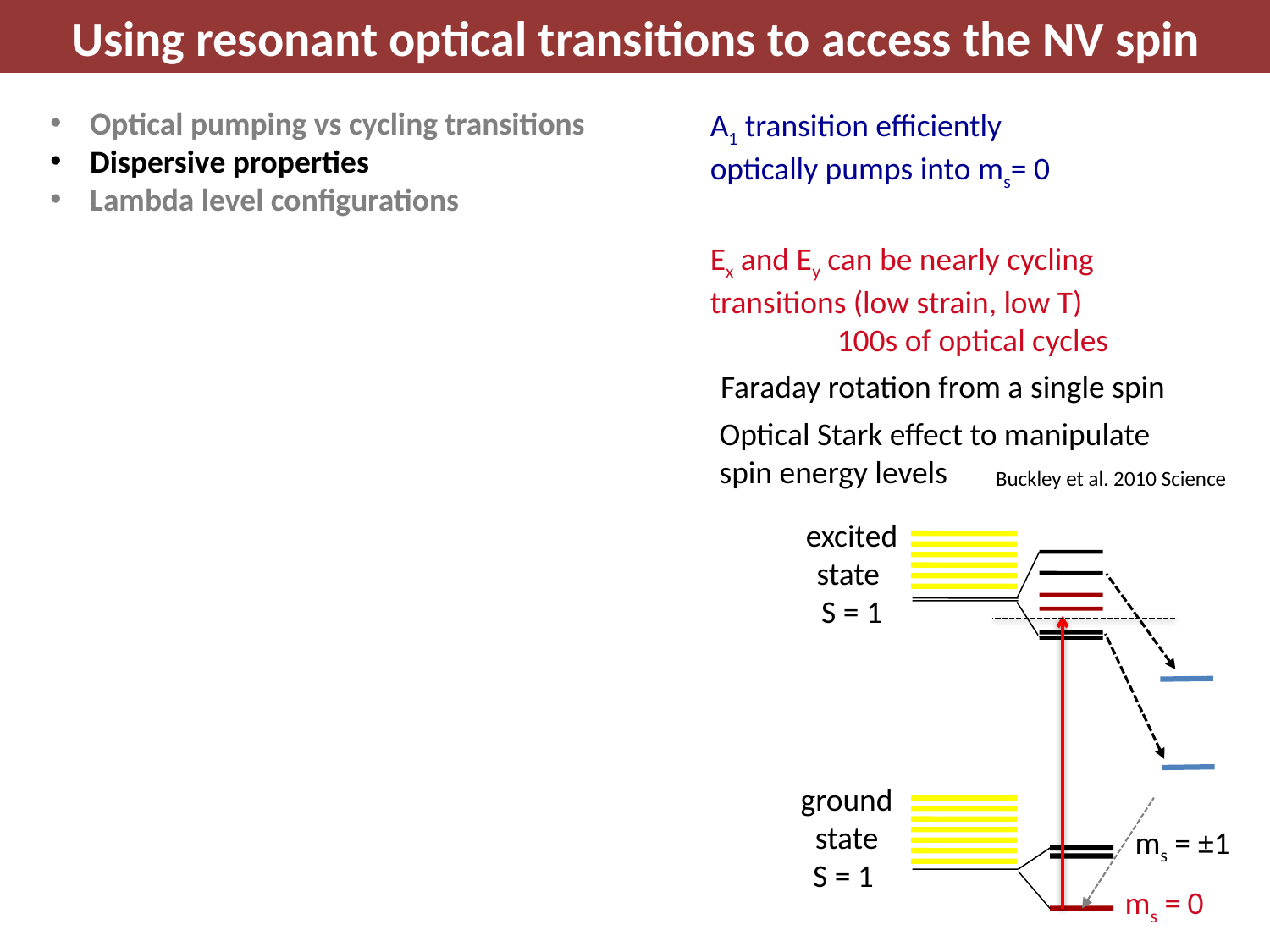

Using resonant optical transitions to access the NV spin
Optical pumping vs cycling transitions
Dispersive properties
Lambda level configurations
A1 transition efficiently optically pumps into ms= 0
Ex and Ey can be nearly cycling transitions (low strain, low T)
	100s of optical cycles
Faraday rotation from a single spin
Optical Stark effect to manipulate spin energy levels
Buckley et al. 2010 Science
excited state
S = 1

ground state
S = 1
ms = ±1

ms = 0